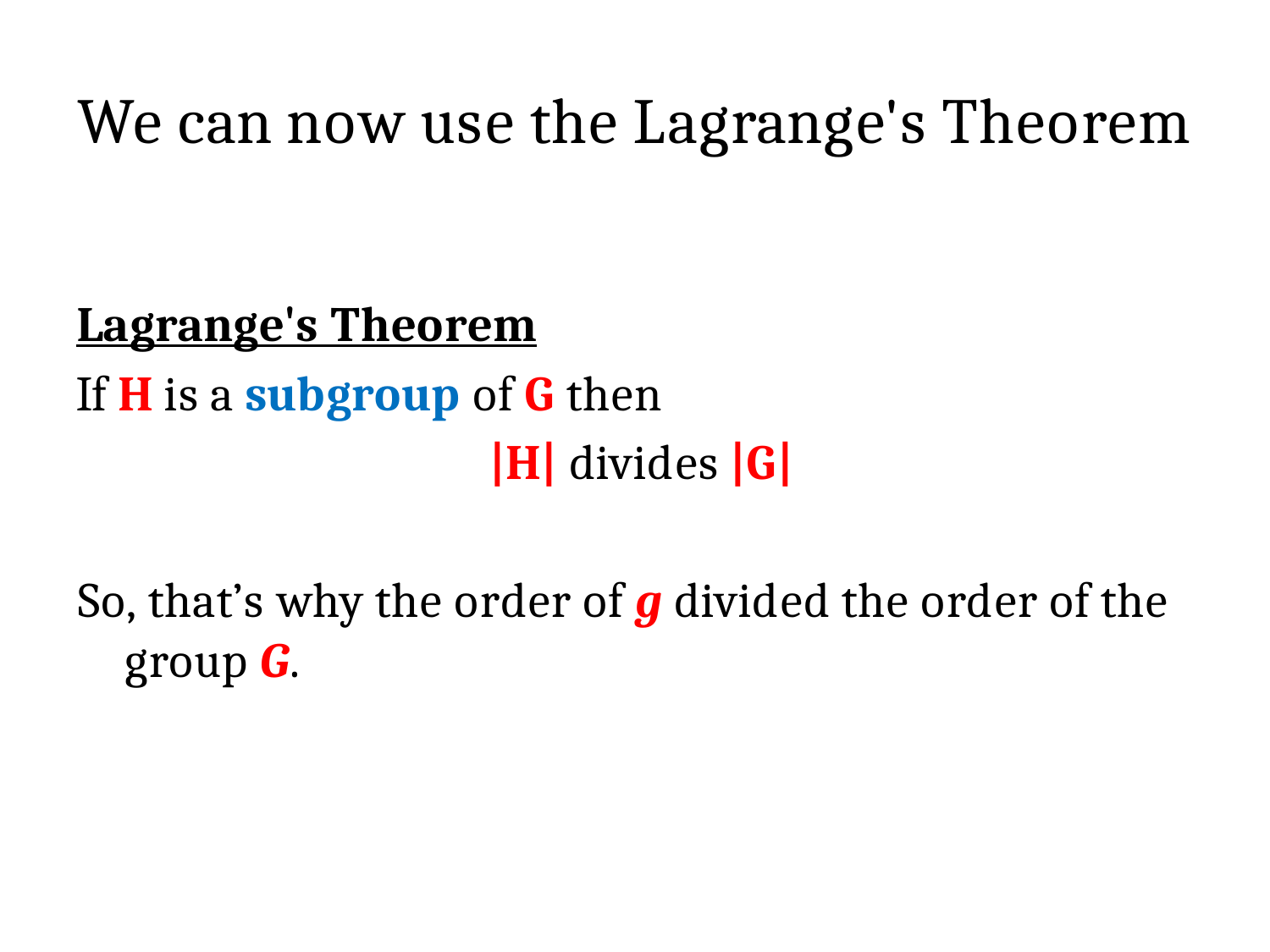

# We can now use the Lagrange's Theorem
Lagrange's Theorem
If H is a subgroup of G then
|H| divides |G|

So, that’s why the order of g divided the order of the group G.